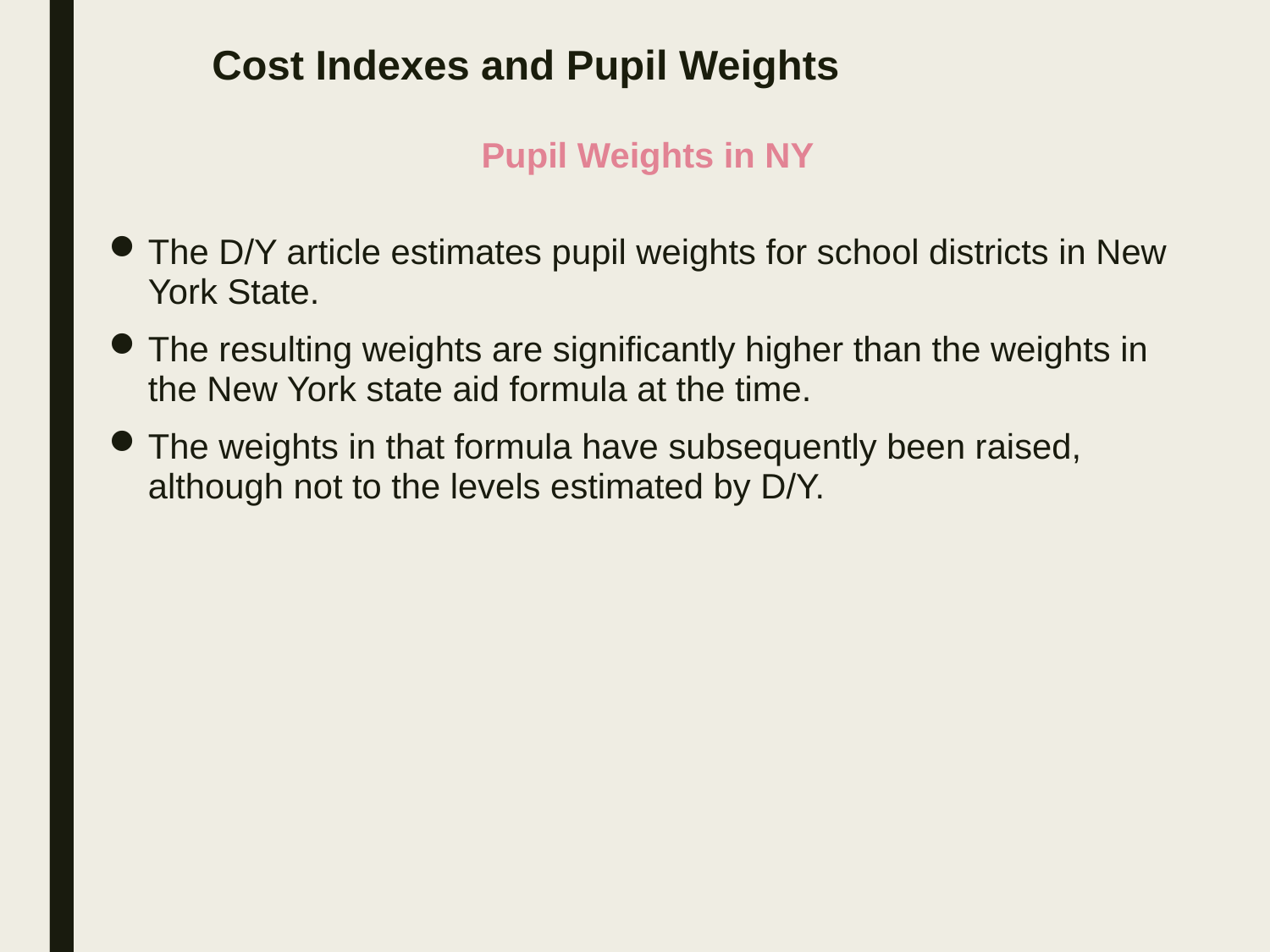

# Cost Indexes and Pupil Weights
Pupil Weights in NY

The D/Y article estimates pupil weights for school districts in New York State.
The resulting weights are significantly higher than the weights in the New York state aid formula at the time.
The weights in that formula have subsequently been raised, although not to the levels estimated by D/Y.